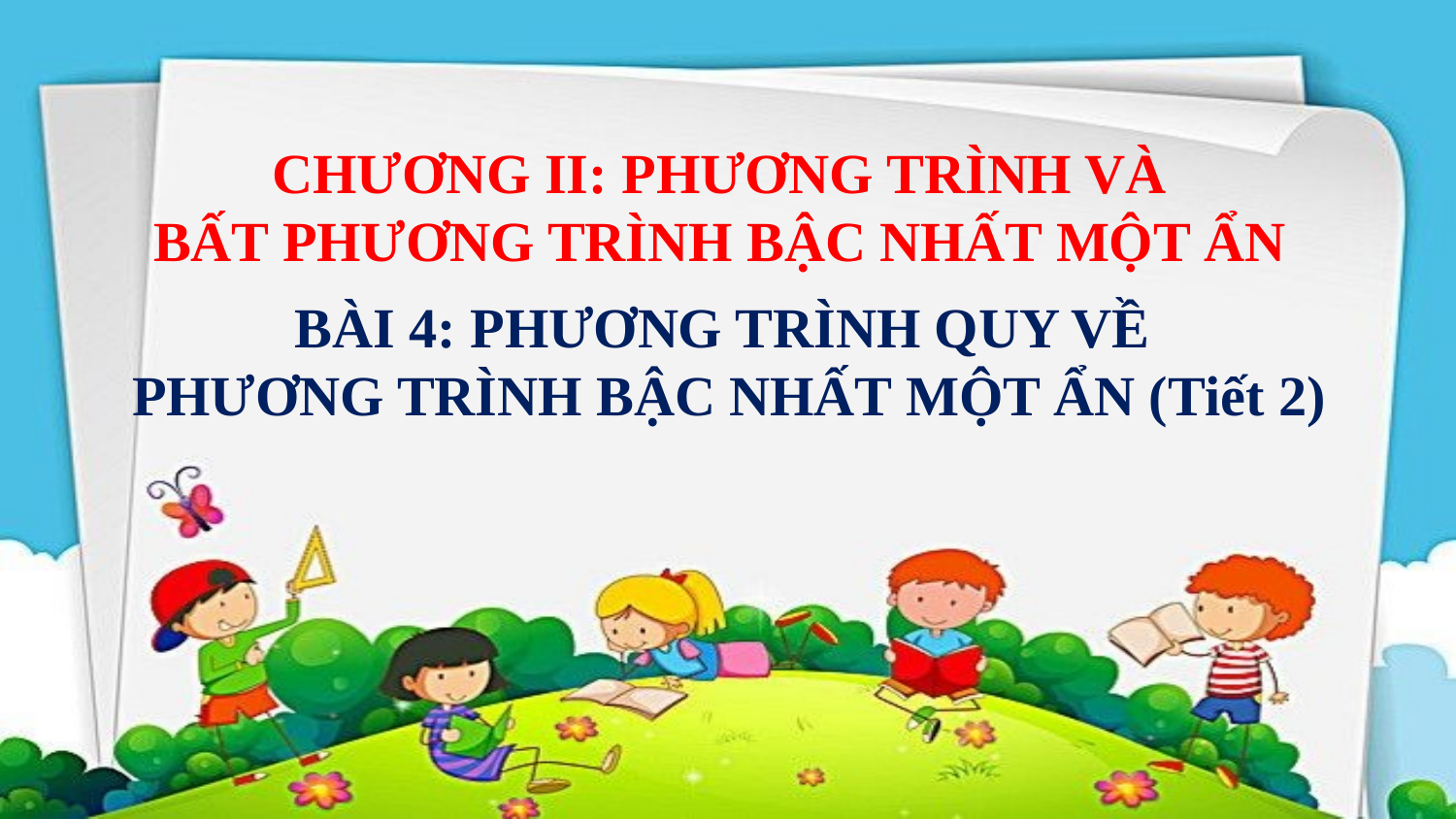

CHƯƠNG II: PHƯƠNG TRÌNH VÀ
BẤT PHƯƠNG TRÌNH BẬC NHẤT MỘT ẨN
BÀI 4: PHƯƠNG TRÌNH QUY VỀ
PHƯƠNG TRÌNH BẬC NHẤT MỘT ẨN (Tiết 2)
CHƯƠNG II. PHƯƠNG TRÌNH VÀ BẤT PHƯƠNG TRÌNH BẬC NHẤT MỘT ẨN